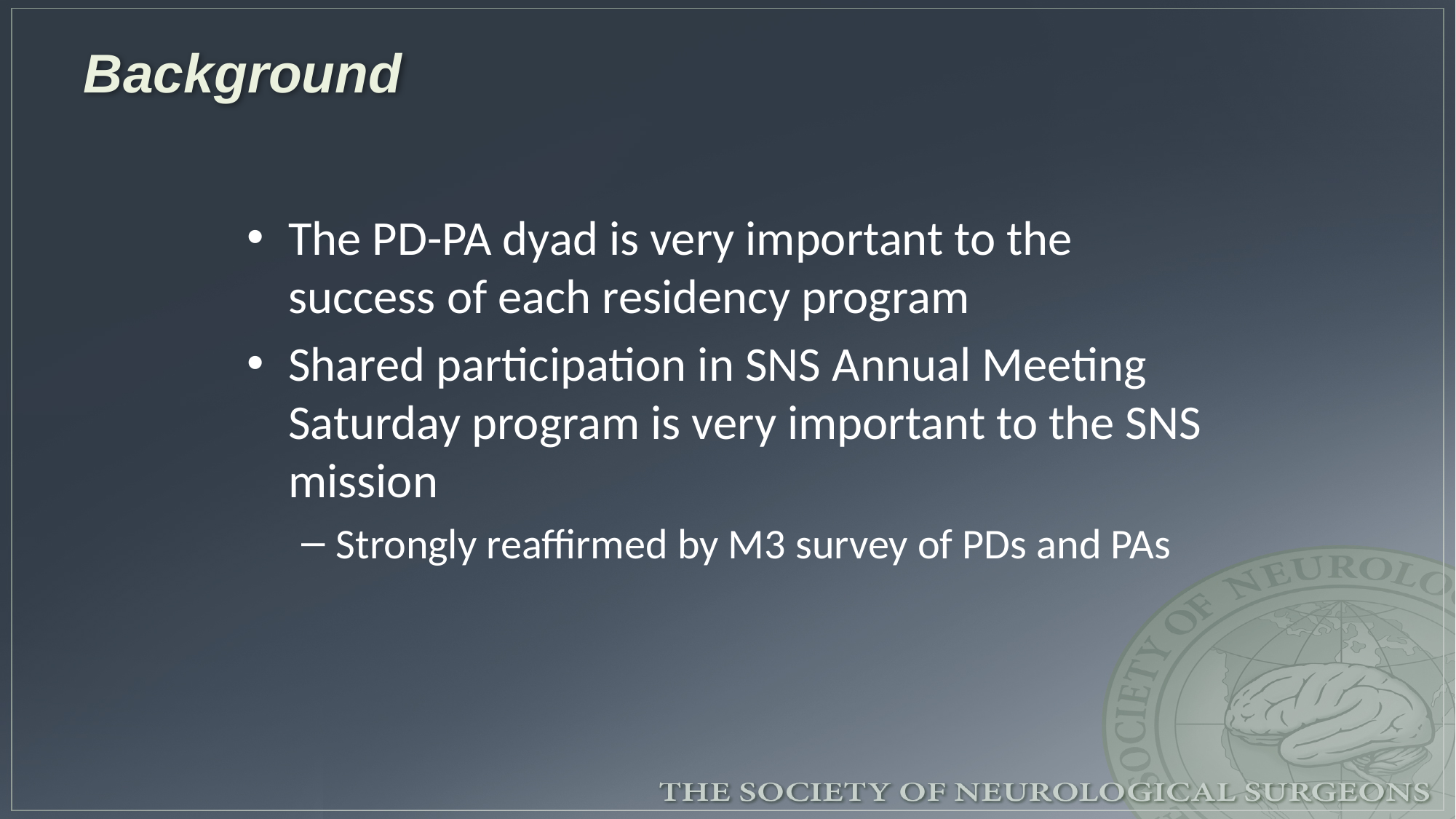

# Background
The PD-PA dyad is very important to the success of each residency program
Shared participation in SNS Annual Meeting Saturday program is very important to the SNS mission
Strongly reaffirmed by M3 survey of PDs and PAs